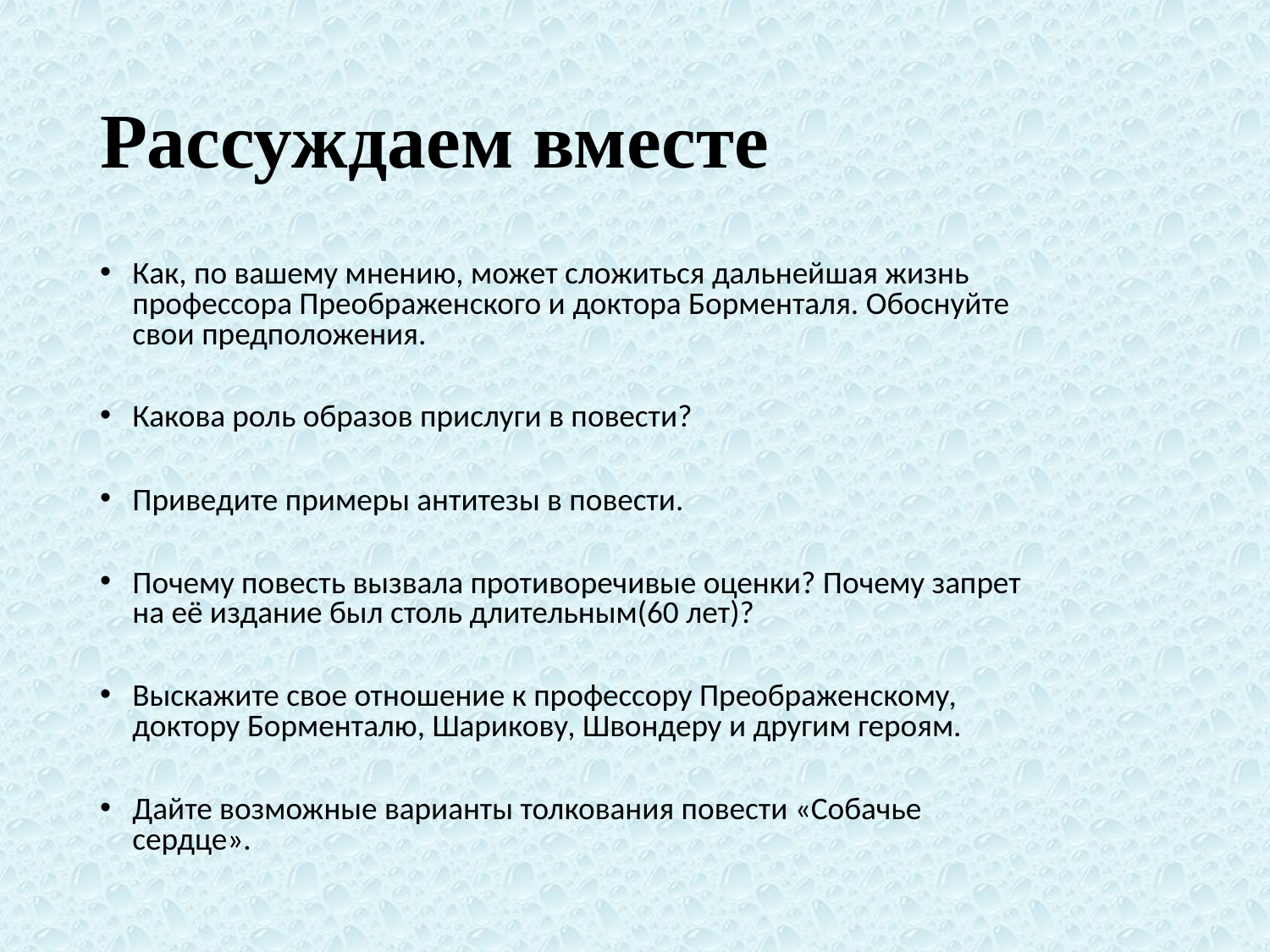

# Рассуждаем вместе
Как, по вашему мнению, может сложиться дальнейшая жизнь профессора Преображенского и доктора Борменталя. Обоснуйте свои предположения.

Какова роль образов прислуги в повести?

Приведите примеры антитезы в повести.

Почему повесть вызвала противоречивые оценки? Почему запрет на её издание был столь длительным(60 лет)?

Выскажите свое отношение к профессору Преображенскому, доктору Борменталю, Шарикову, Швондеру и другим героям.

Дайте возможные варианты толкования повести «Собачье сердце».